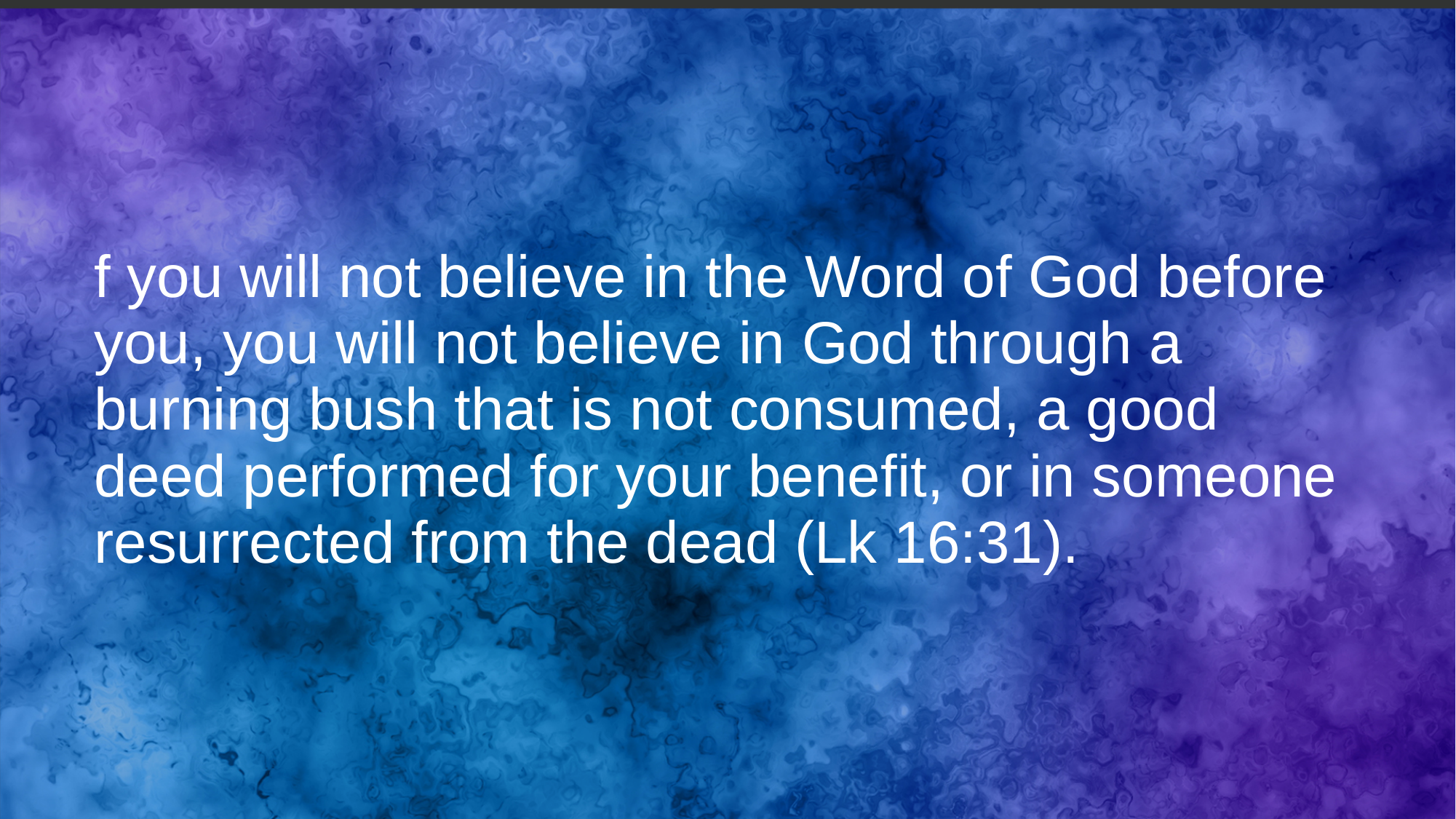

# f you will not believe in the Word of God before you, you will not believe in God through a burning bush that is not consumed, a good deed performed for your benefit, or in someone resurrected from the dead (Lk 16:31).